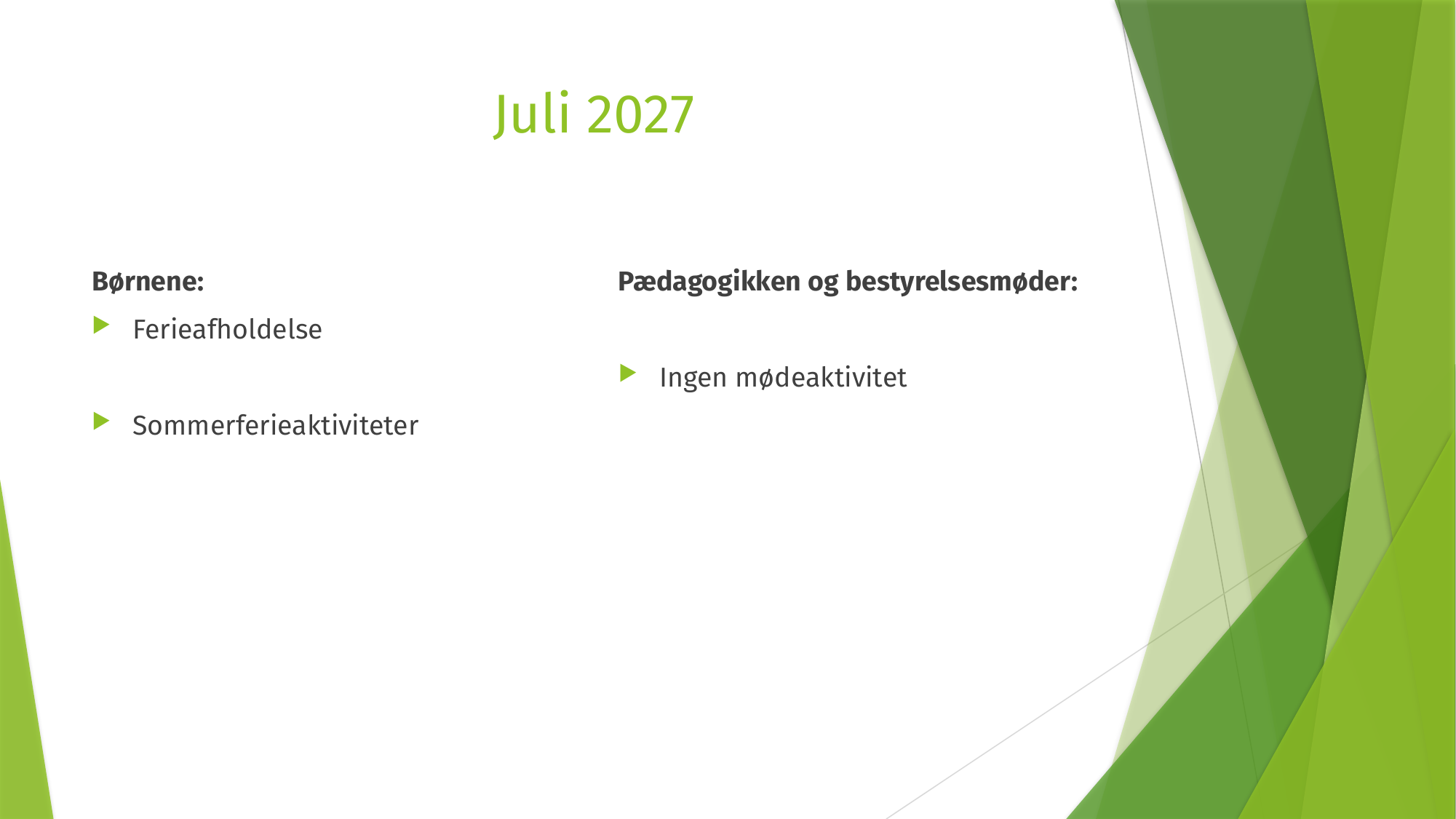

# Juli 2027
Børnene:
Ferieafholdelse

Sommerferieaktiviteter
Pædagogikken og bestyrelsesmøder:

Ingen mødeaktivitet